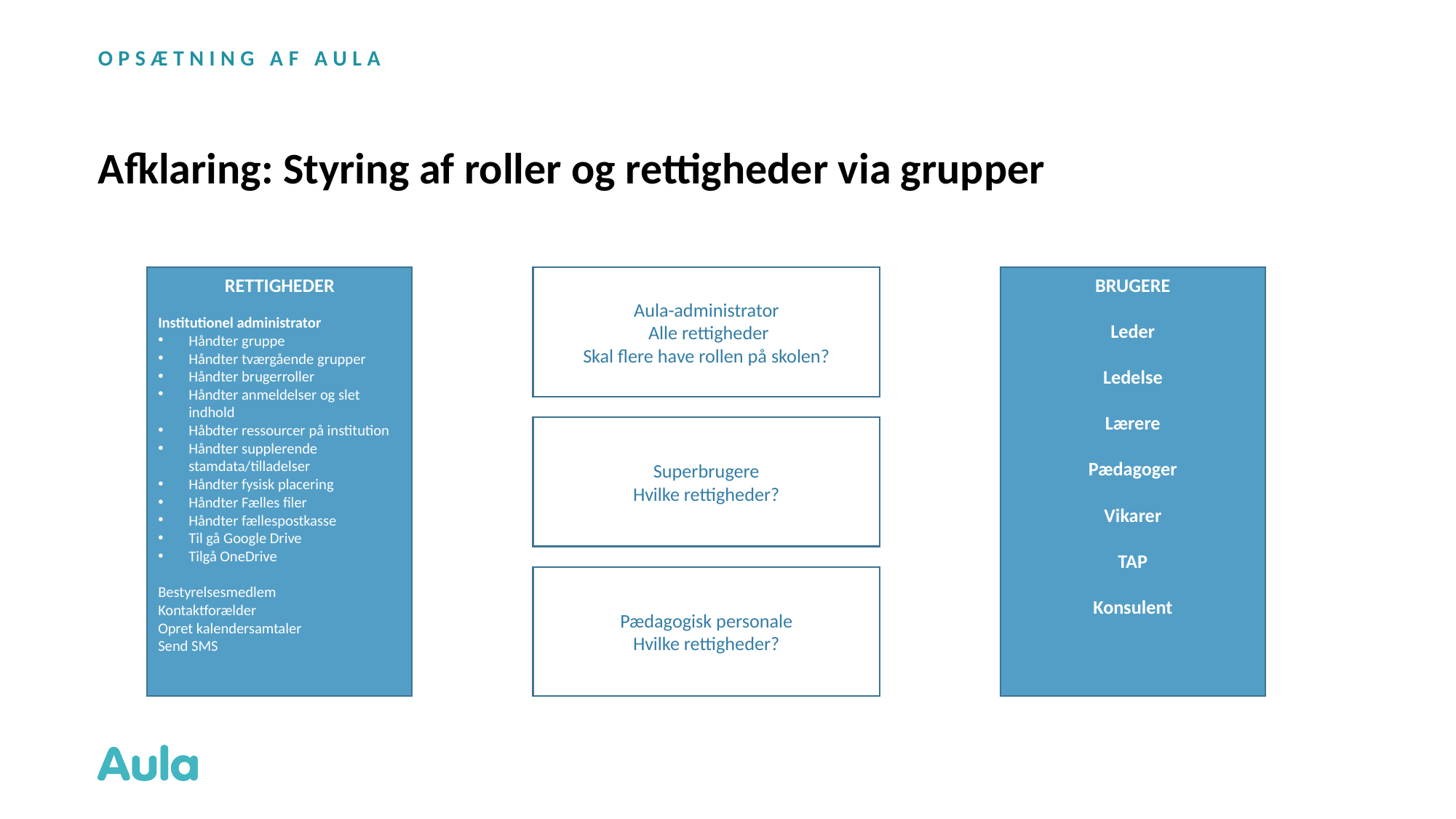

OPSÆTNING AF AULA
# Afklaring: Styring af roller og rettigheder via grupper
RETTIGHEDER

Institutionel administrator
Håndter gruppe
Håndter tværgående grupper
Håndter brugerroller
Håndter anmeldelser og slet indhold
Håbdter ressourcer på institution
Håndter supplerende stamdata/tilladelser
Håndter fysisk placering
Håndter Fælles filer
Håndter fællespostkasse
Til gå Google Drive
Tilgå OneDrive

Bestyrelsesmedlem
Kontaktforælder
Opret kalendersamtaler
Send SMS

Aula-administrator
 Alle rettigheder
Skal flere have rollen på skolen?
BRUGERE

Leder

Ledelse

Lærere

Pædagoger

Vikarer

TAP

Konsulent
Superbrugere
Hvilke rettigheder?
Pædagogisk personale
Hvilke rettigheder?